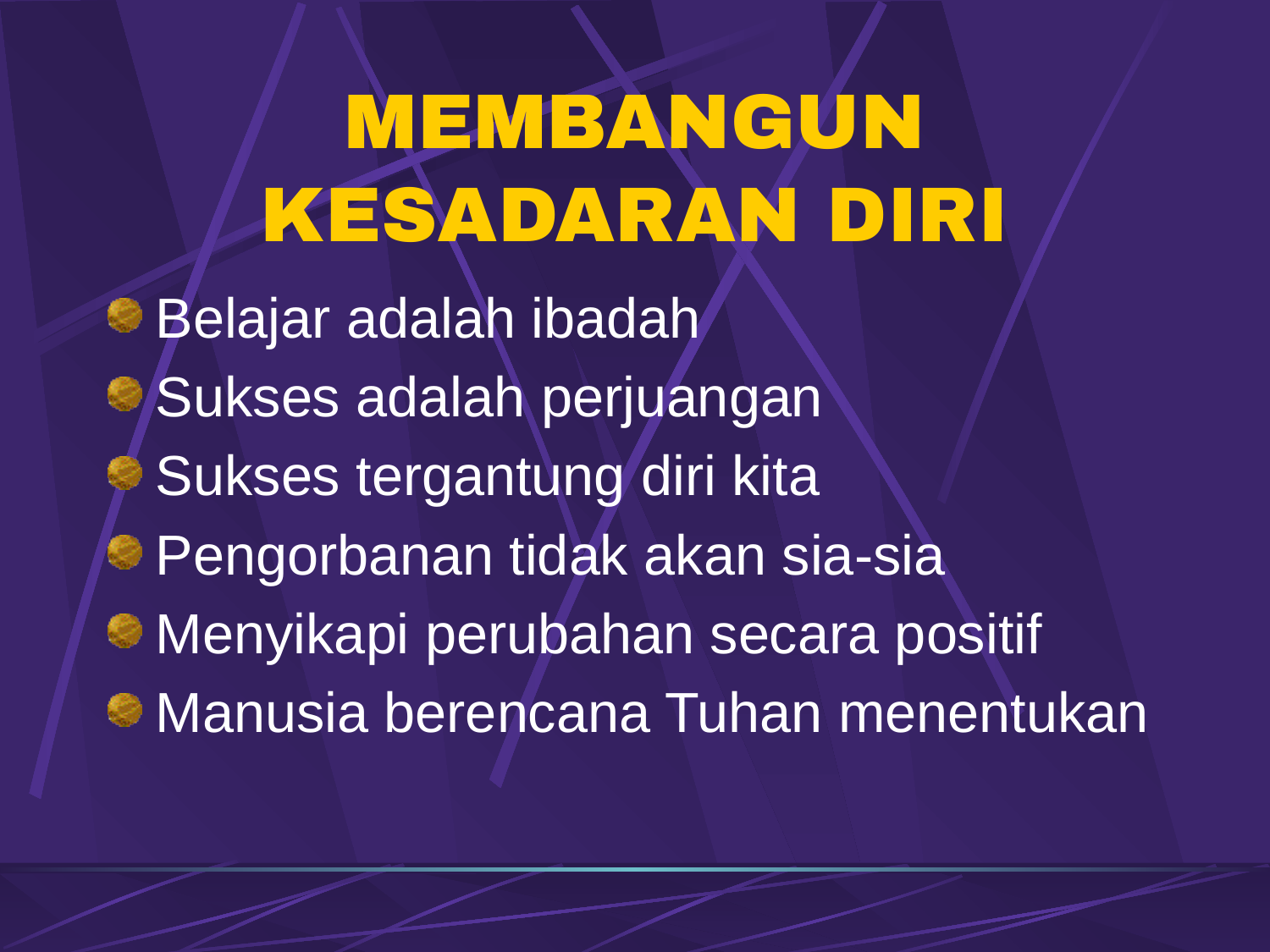

# MEMBANGUN KESADARAN DIRI
Belajar adalah ibadah
Sukses adalah perjuangan
Sukses tergantung diri kita
Pengorbanan tidak akan sia-sia
Menyikapi perubahan secara positif
Manusia berencana Tuhan menentukan